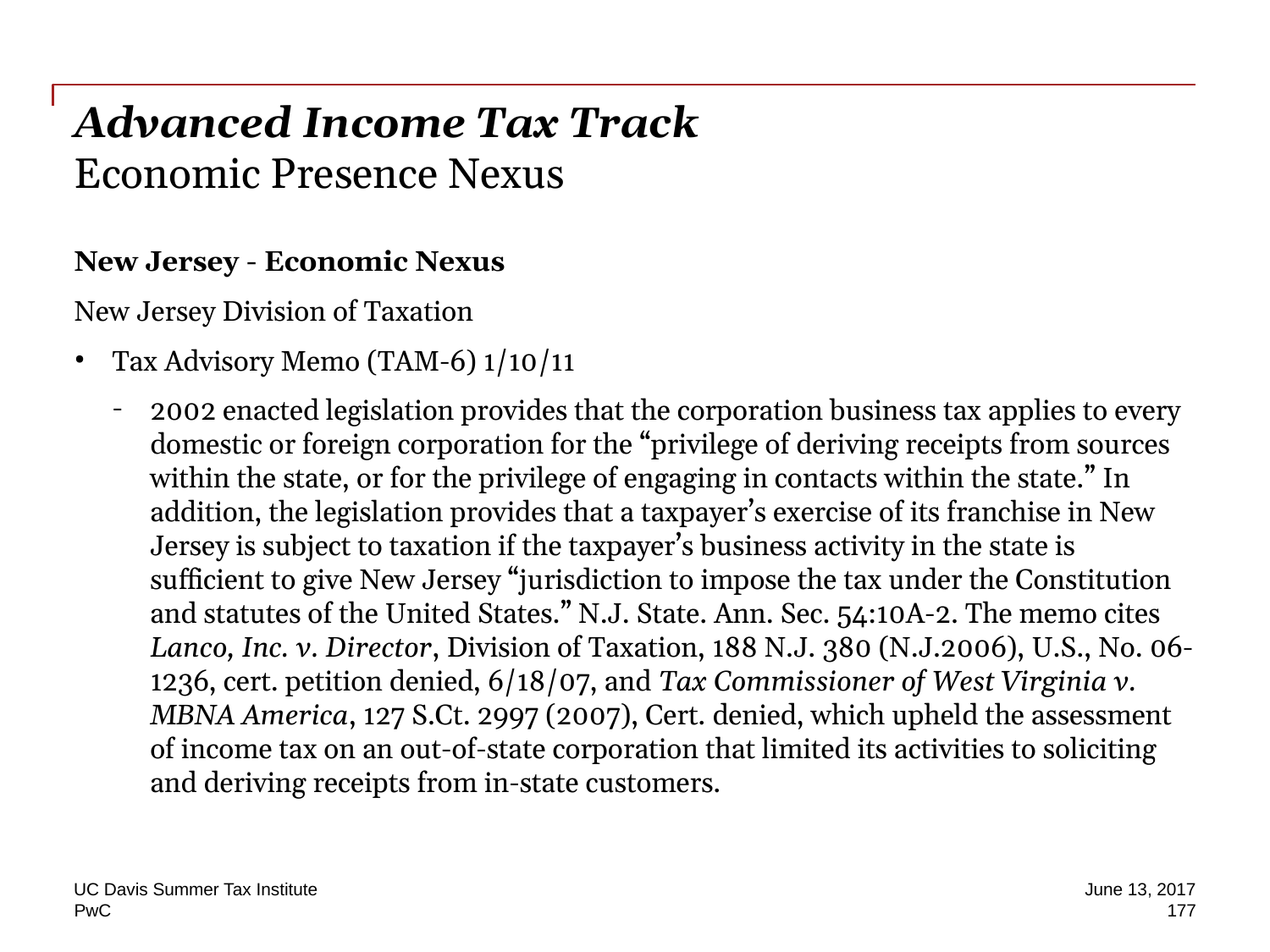

# Advanced Income Tax Track Economic Presence Nexus
New Jersey - Economic Nexus
New Jersey Division of Taxation
Tax Advisory Memo (TAM-6) 1/10/11
2002 enacted legislation provides that the corporation business tax applies to every domestic or foreign corporation for the “privilege of deriving receipts from sources within the state, or for the privilege of engaging in contacts within the state.” In addition, the legislation provides that a taxpayer’s exercise of its franchise in New Jersey is subject to taxation if the taxpayer’s business activity in the state is sufficient to give New Jersey “jurisdiction to impose the tax under the Constitution and statutes of the United States.” N.J. State. Ann. Sec. 54:10A-2. The memo cites Lanco, Inc. v. Director, Division of Taxation, 188 N.J. 380 (N.J.2006), U.S., No. 06-1236, cert. petition denied, 6/18/07, and Tax Commissioner of West Virginia v. MBNA America, 127 S.Ct. 2997 (2007), Cert. denied, which upheld the assessment of income tax on an out-of-state corporation that limited its activities to soliciting and deriving receipts from in-state customers.
UC Davis Summer Tax Institute
June 13, 2017
177